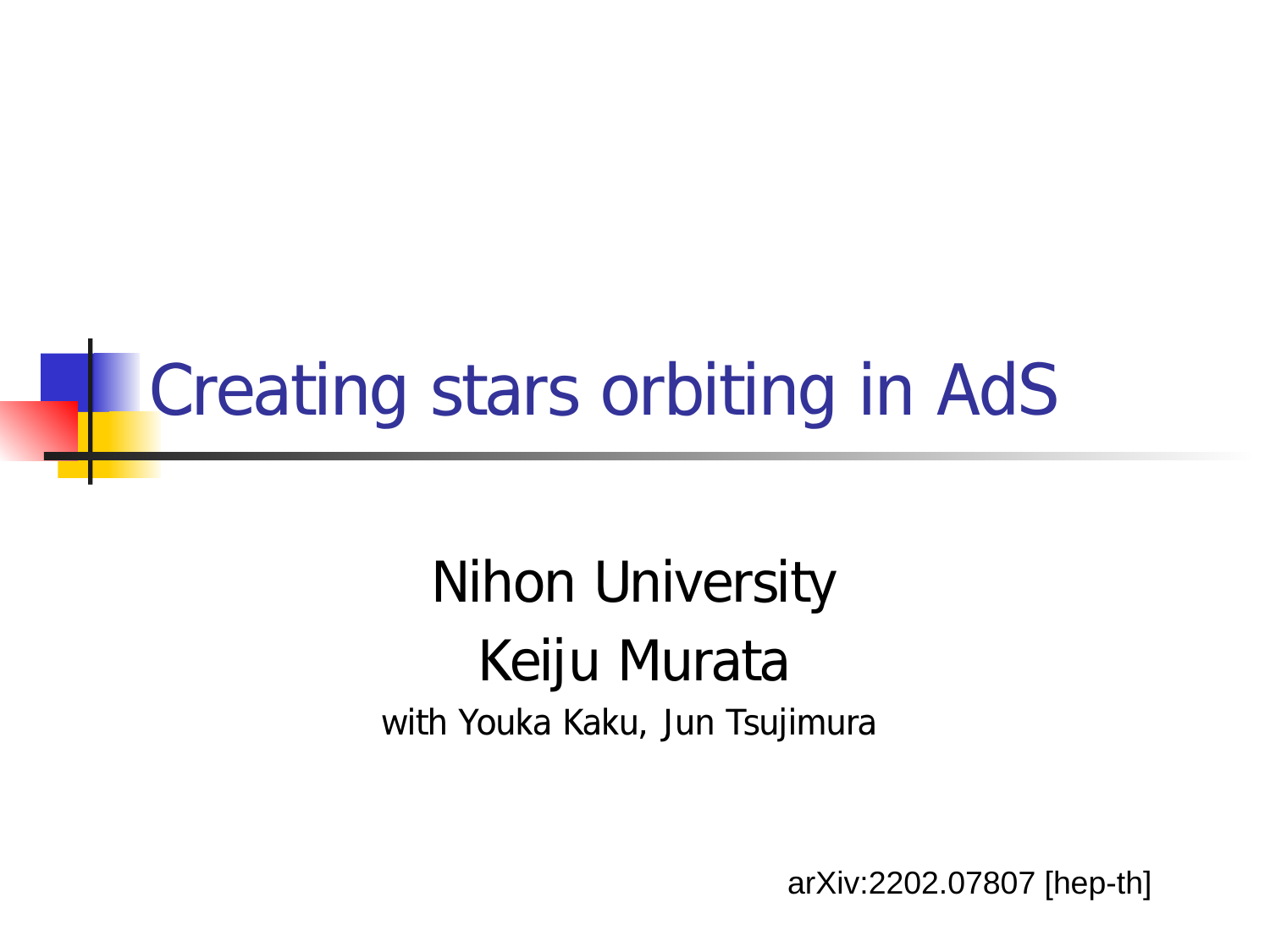

# Creating stars orbiting in AdS
Nihon University
Keiju Murata
with Youka Kaku, Jun Tsujimura
arXiv:2202.07807 [hep-th]